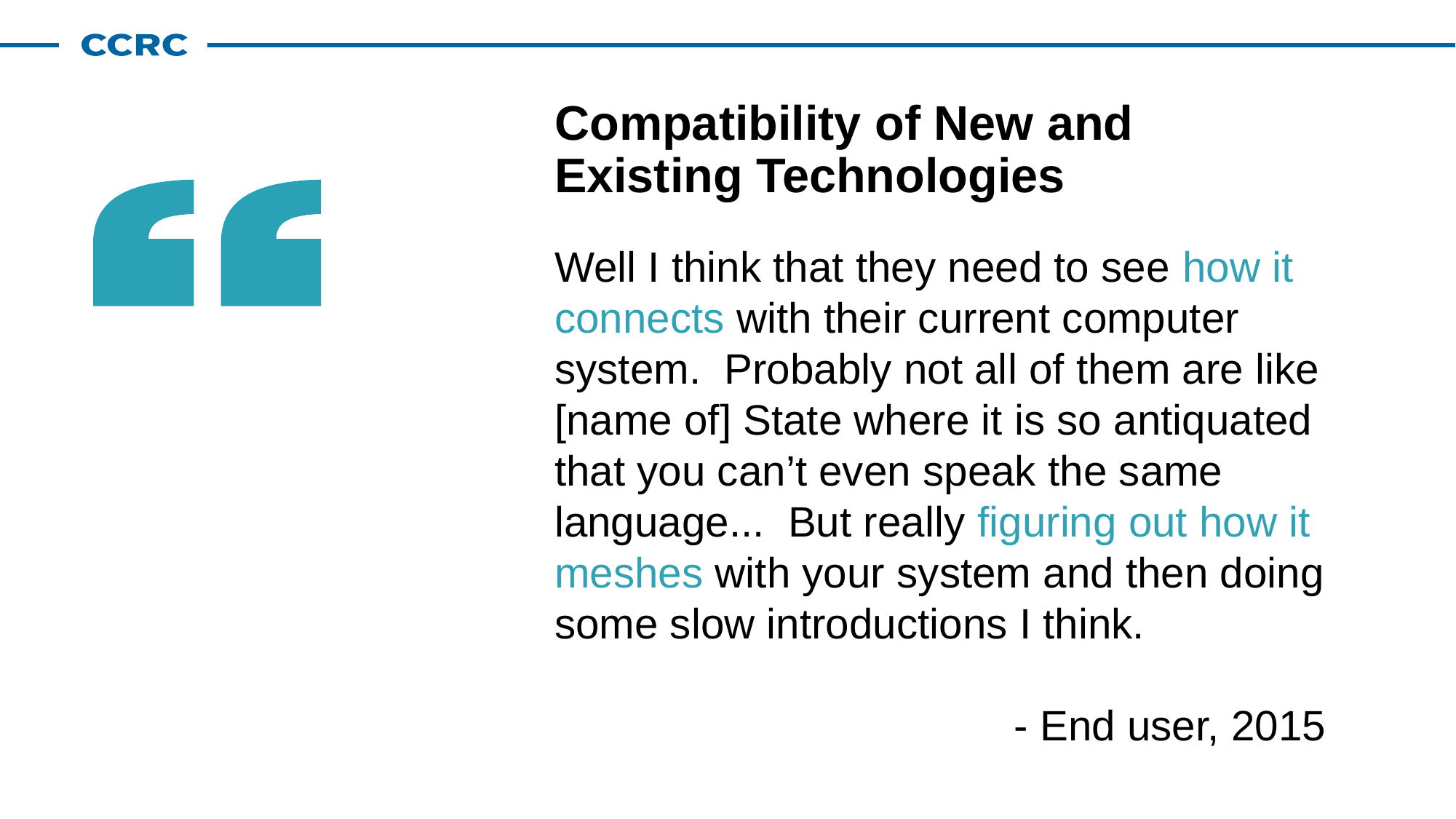

# Compatibility of New and Existing Technologies
Well I think that they need to see how it connects with their current computer system.  Probably not all of them are like [name of] State where it is so antiquated that you can’t even speak the same language...  But really figuring out how it meshes with your system and then doing some slow introductions I think.

- End user, 2015